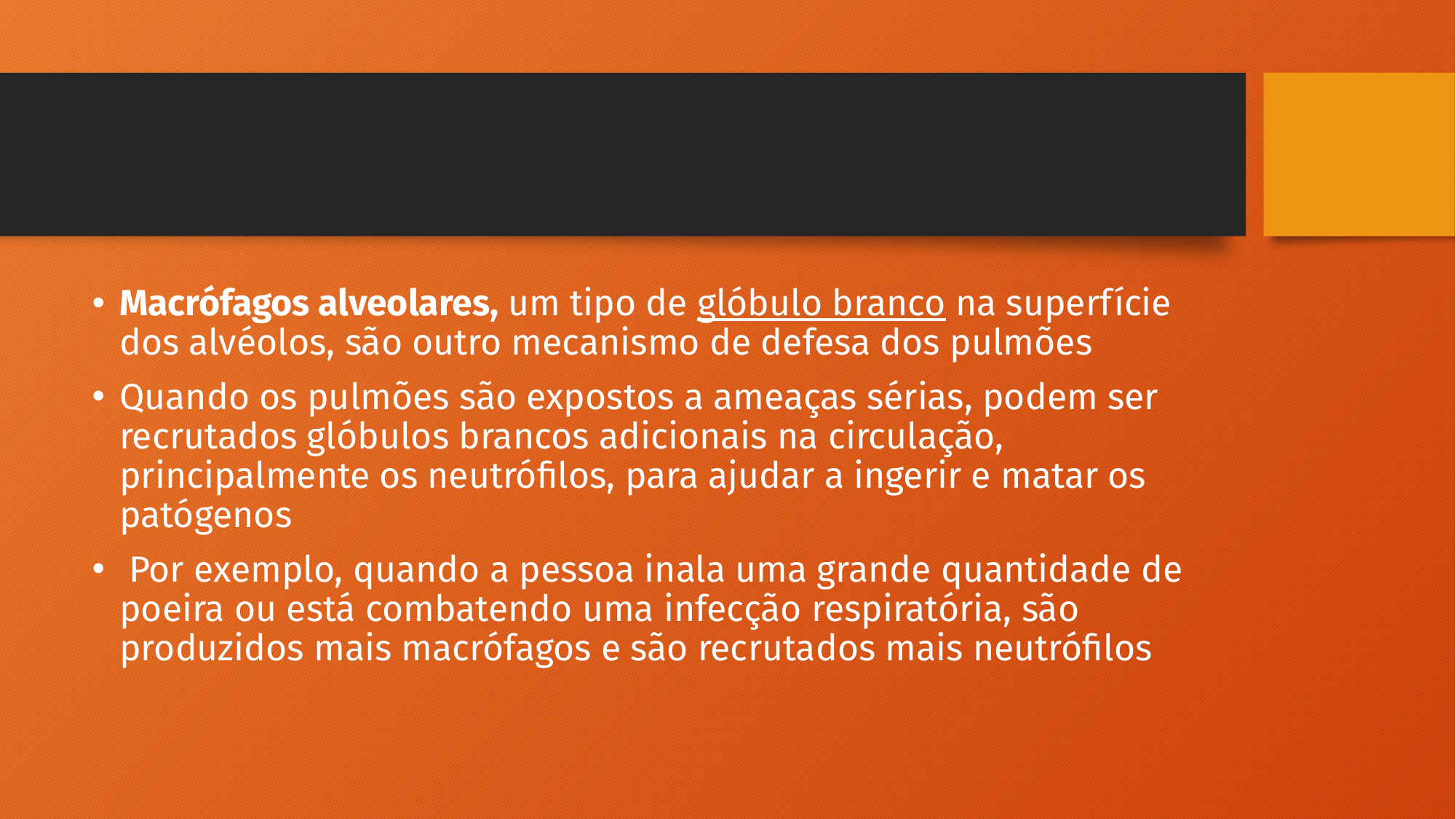

#
Macrófagos alveolares, um tipo de glóbulo branco na superfície dos alvéolos, são outro mecanismo de defesa dos pulmões
Quando os pulmões são expostos a ameaças sérias, podem ser recrutados glóbulos brancos adicionais na circulação, principalmente os neutrófilos, para ajudar a ingerir e matar os patógenos
 Por exemplo, quando a pessoa inala uma grande quantidade de poeira ou está combatendo uma infecção respiratória, são produzidos mais macrófagos e são recrutados mais neutrófilos